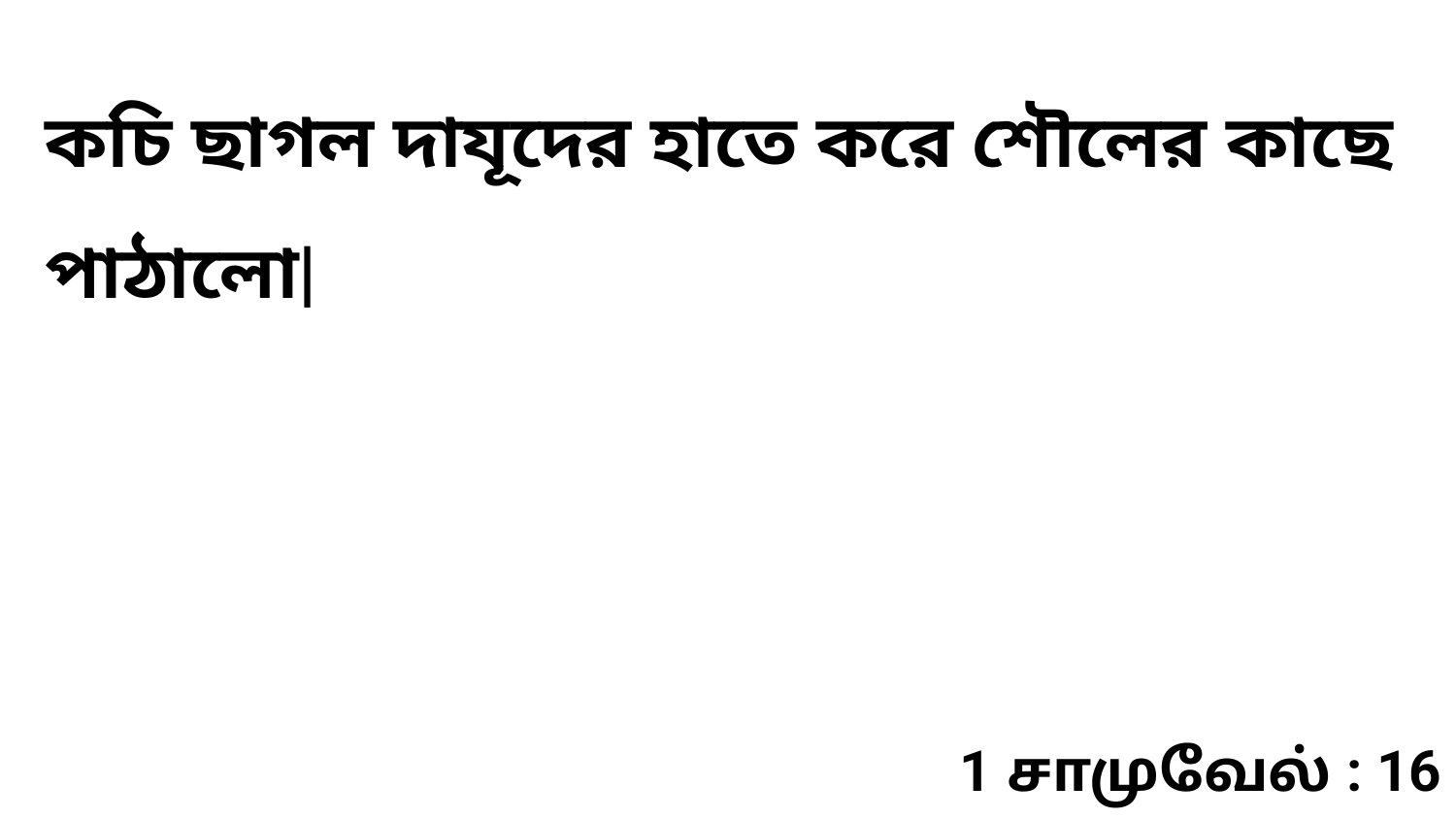

কচি ছাগল দাযূদের হাতে করে শৌলের কাছে পাঠালো|
1 சாமுவேல் : 16